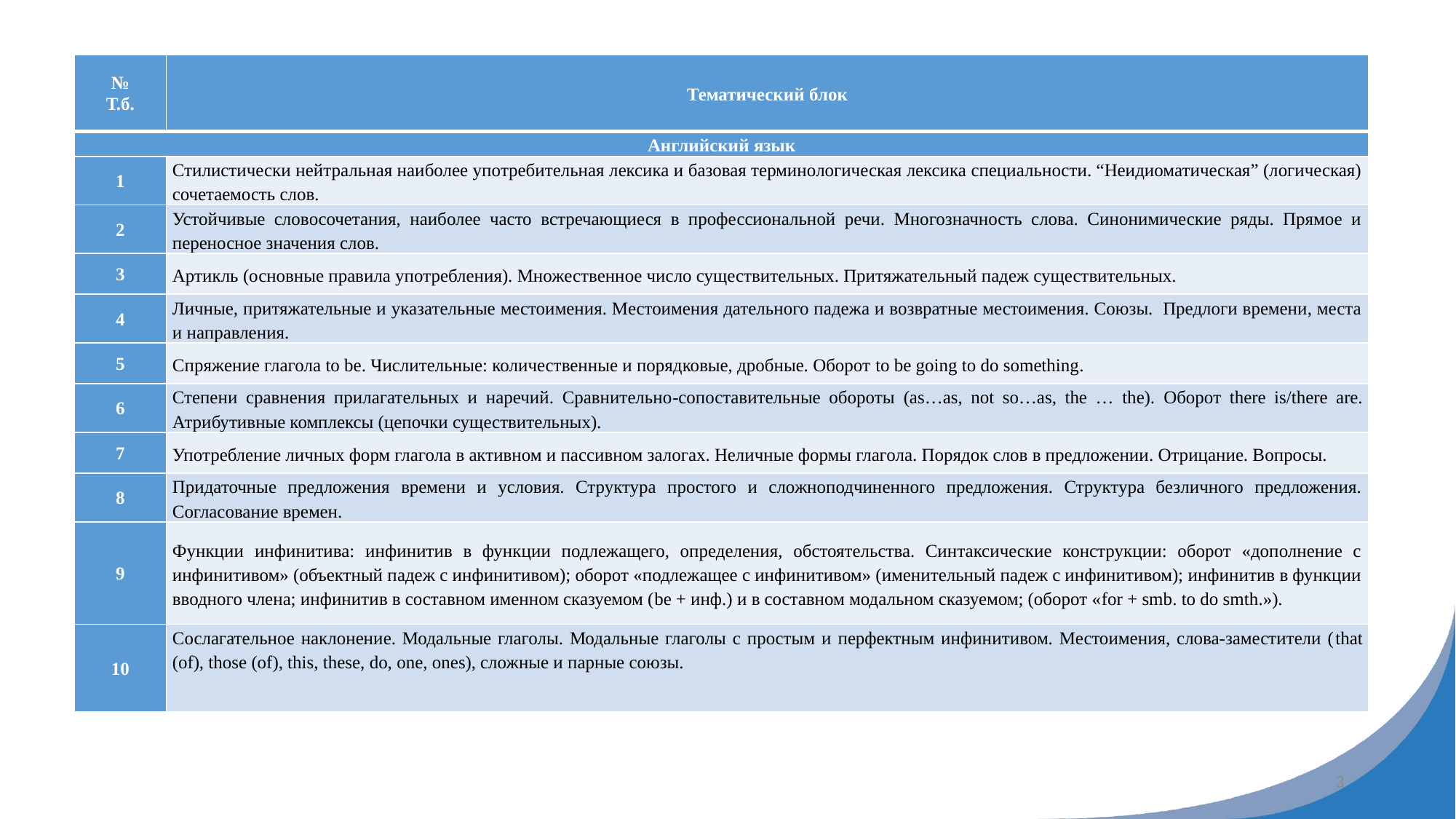

| № Т.б. | Тематический блок |
| --- | --- |
| Английский язык |  |
| 1 | Стилистически нейтральная наиболее употребительная лексика и базовая терминологическая лексика специальности. “Неидиоматическая” (логическая) сочетаемость слов. |
| 2 | Устойчивые словосочетания, наиболее часто встречающиеся в профессиональной речи. Многозначность слова. Синонимические ряды. Прямое и переносное значения слов. |
| 3 | Артикль (основные правила употребления). Множественное число существительных. Притяжательный падеж существительных. |
| 4 | Личные, притяжательные и указательные местоимения. Местоимения дательного падежа и возвратные местоимения. Союзы. Предлоги времени, места и направления. |
| 5 | Спряжение глагола to be. Числительные: количественные и порядковые, дробные. Оборот to be going to do something. |
| 6 | Степени сравнения прилагательных и наречий. Сравнительно-сопоставительные обороты (as…as, not so…as, the … the). Оборот there is/there are. Атрибутивные комплексы (цепочки существительных). |
| 7 | Употребление личных форм глагола в активном и пассивном залогах. Неличные формы глагола. Порядок слов в предложении. Отрицание. Вопросы. |
| 8 | Придаточные предложения времени и условия. Структура простого и сложноподчиненного предложения. Структура безличного предложения. Согласование времен. |
| 9 | Функции инфинитива: инфинитив в функции подлежащего, определения, обстоятельства. Синтаксические конструкции: оборот «дополнение с инфинитивом» (объектный падеж с инфинитивом); оборот «подлежащее с инфинитивом» (именительный падеж с инфинитивом); инфинитив в функции вводного члена; инфинитив в составном именном сказуемом (be + инф.) и в составном модальном сказуемом; (оборот «for + smb. to do smth.»). |
| 10 | Сослагательное наклонение. Модальные глаголы. Модальные глаголы с простым и перфектным инфинитивом. Местоимения, слова-заместители (that (of), those (of), this, these, do, one, ones), сложные и парные союзы. |
3